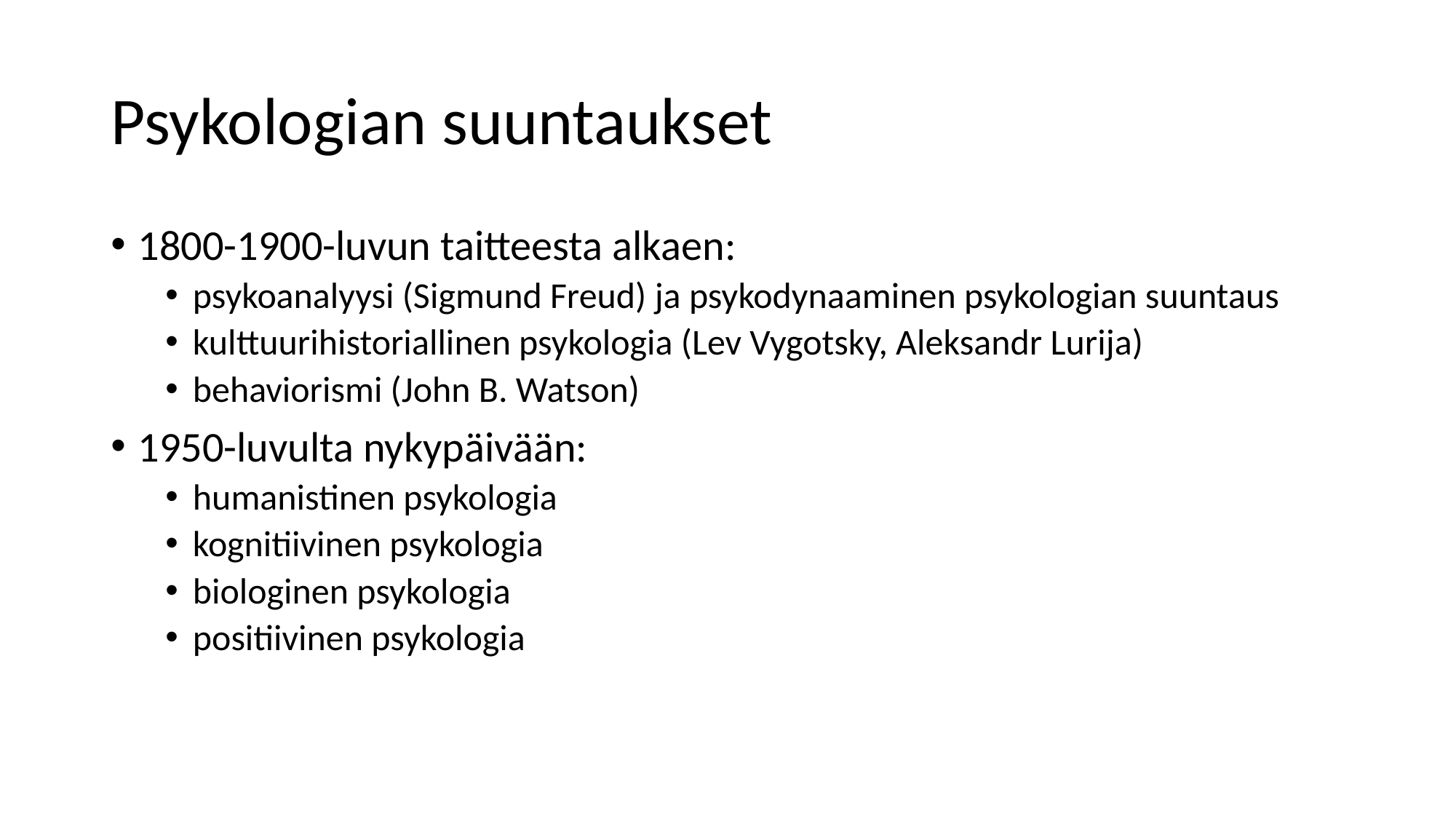

# Psykologian suuntaukset
1800-1900-luvun taitteesta alkaen:
psykoanalyysi (Sigmund Freud) ja psykodynaaminen psykologian suuntaus
kulttuurihistoriallinen psykologia (Lev Vygotsky, Aleksandr Lurija)
behaviorismi (John B. Watson)
1950-luvulta nykypäivään:
humanistinen psykologia
kognitiivinen psykologia
biologinen psykologia
positiivinen psykologia